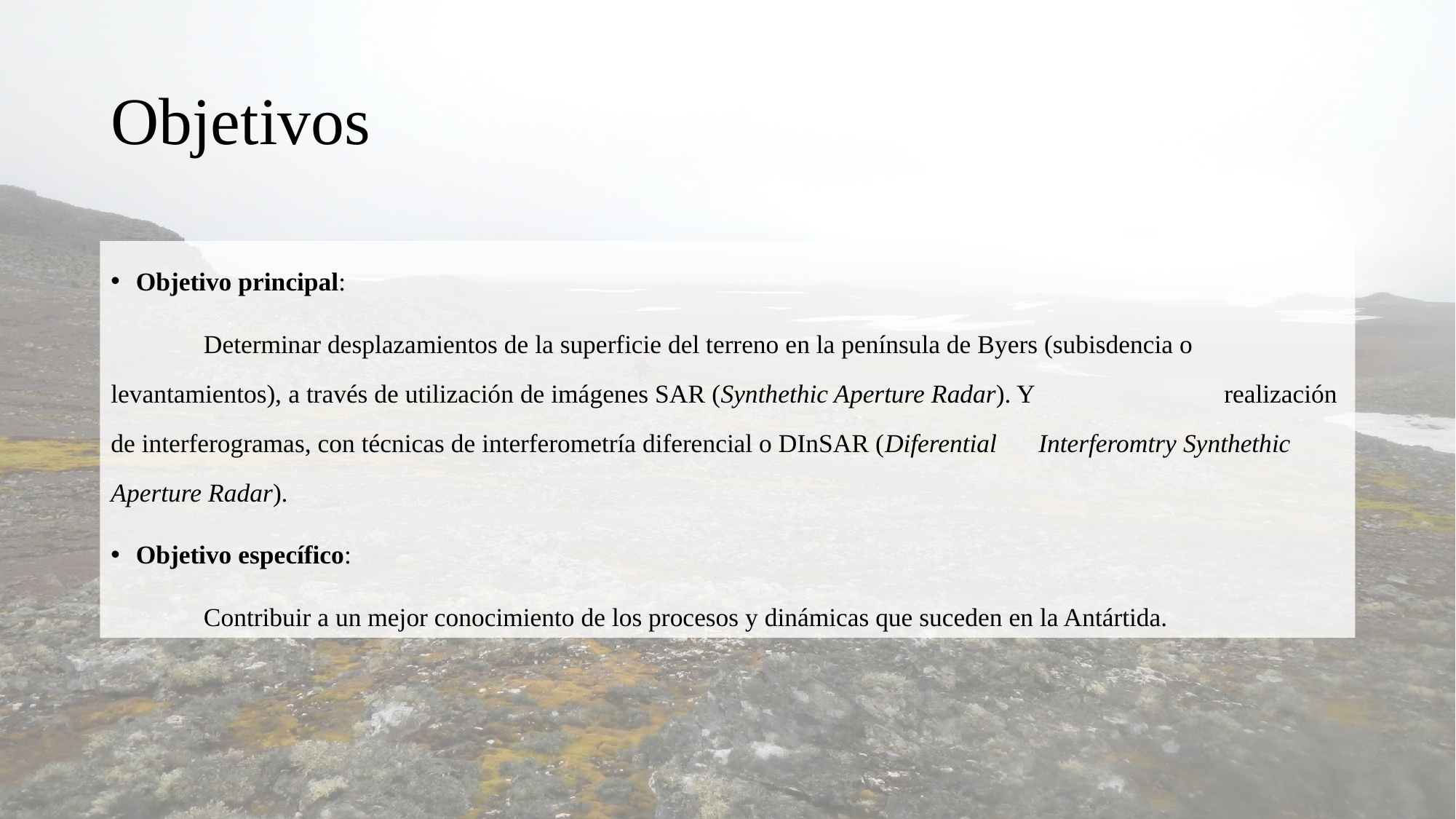

# Objetivos
Objetivo principal:
	Determinar desplazamientos de la superficie del terreno en la península de Byers (subisdencia o 	levantamientos), a través de utilización de imágenes SAR (Synthethic Aperture Radar). Y 		realización de interferogramas, con técnicas de interferometría diferencial o DInSAR (Diferential 	Interferomtry Synthethic Aperture Radar).
Objetivo específico:
	Contribuir a un mejor conocimiento de los procesos y dinámicas que suceden en la Antártida.